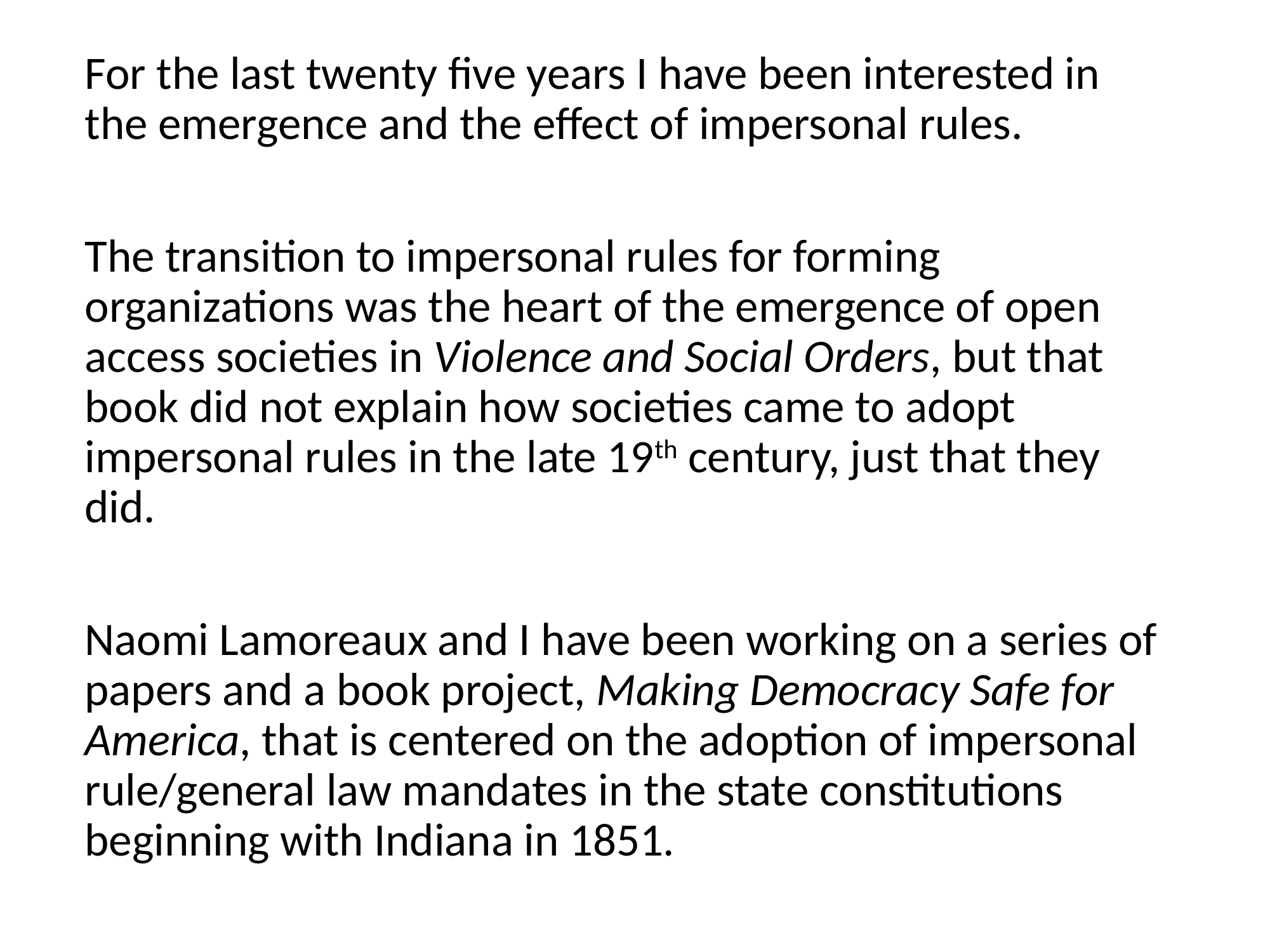

For the last twenty five years I have been interested in the emergence and the effect of impersonal rules.

The transition to impersonal rules for forming organizations was the heart of the emergence of open access societies in Violence and Social Orders, but that book did not explain how societies came to adopt impersonal rules in the late 19th century, just that they did.

Naomi Lamoreaux and I have been working on a series of papers and a book project, Making Democracy Safe for America, that is centered on the adoption of impersonal rule/general law mandates in the state constitutions beginning with Indiana in 1851.